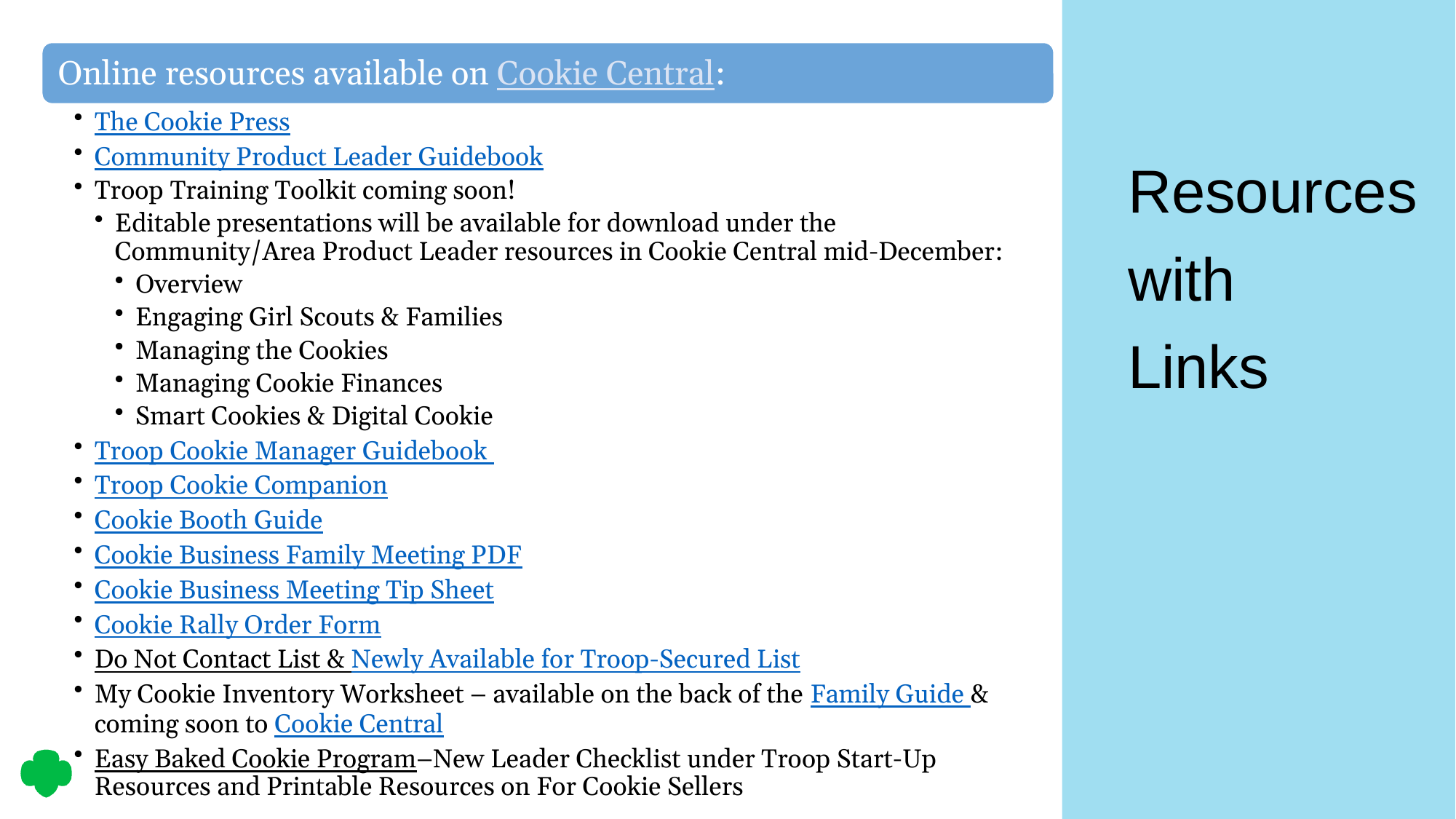

Online resources available on Cookie Central:
The Cookie Press
Community Product Leader Guidebook
Troop Training Toolkit coming soon!
Editable presentations will be available for download under the Community/Area Product Leader resources in Cookie Central mid-December:
Overview
Engaging Girl Scouts & Families
Managing the Cookies
Managing Cookie Finances
Smart Cookies & Digital Cookie
Troop Cookie Manager Guidebook
Troop Cookie Companion
Cookie Booth Guide
Cookie Business Family Meeting PDF
Cookie Business Meeting Tip Sheet
Cookie Rally Order Form
Do Not Contact List & Newly Available for Troop-Secured List
My Cookie Inventory Worksheet – available on the back of the Family Guide & coming soon to Cookie Central
Easy Baked Cookie Program–New Leader Checklist under Troop Start-Up Resources and Printable Resources on For Cookie Sellers
Resources
with
Links